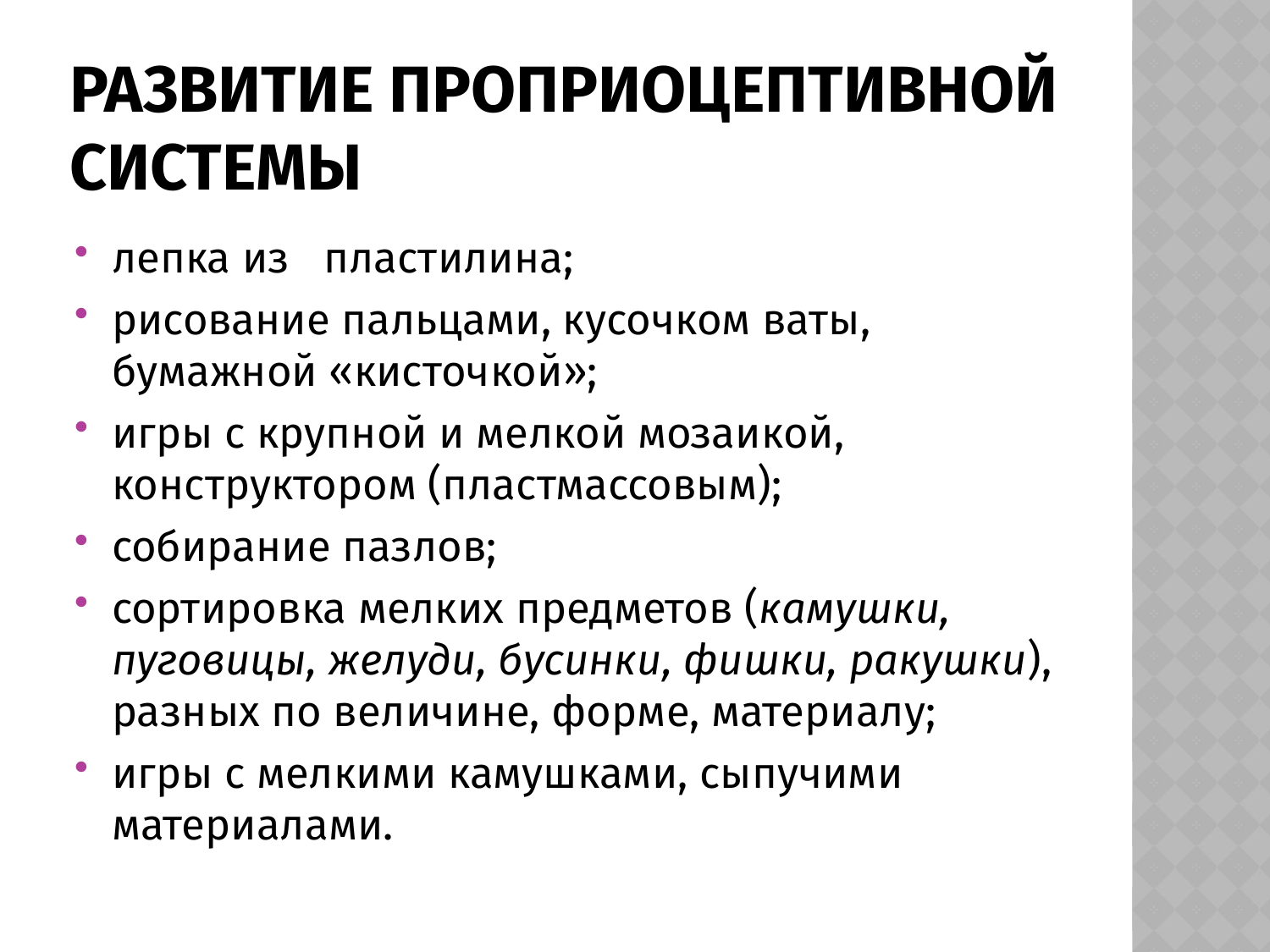

# Развитие проприоцептивной системы
лепка из   пластилина;
рисование пальцами, кусочком ваты, бумажной «кисточкой»;
игры с крупной и мелкой мозаикой, конструктором (пластмассовым);
собирание пазлов;
сортировка мелких предметов (камушки, пуговицы, желуди, бусинки, фишки, ракушки), разных по величине, форме, материалу;
игры с мелкими камушками, сыпучими материалами.